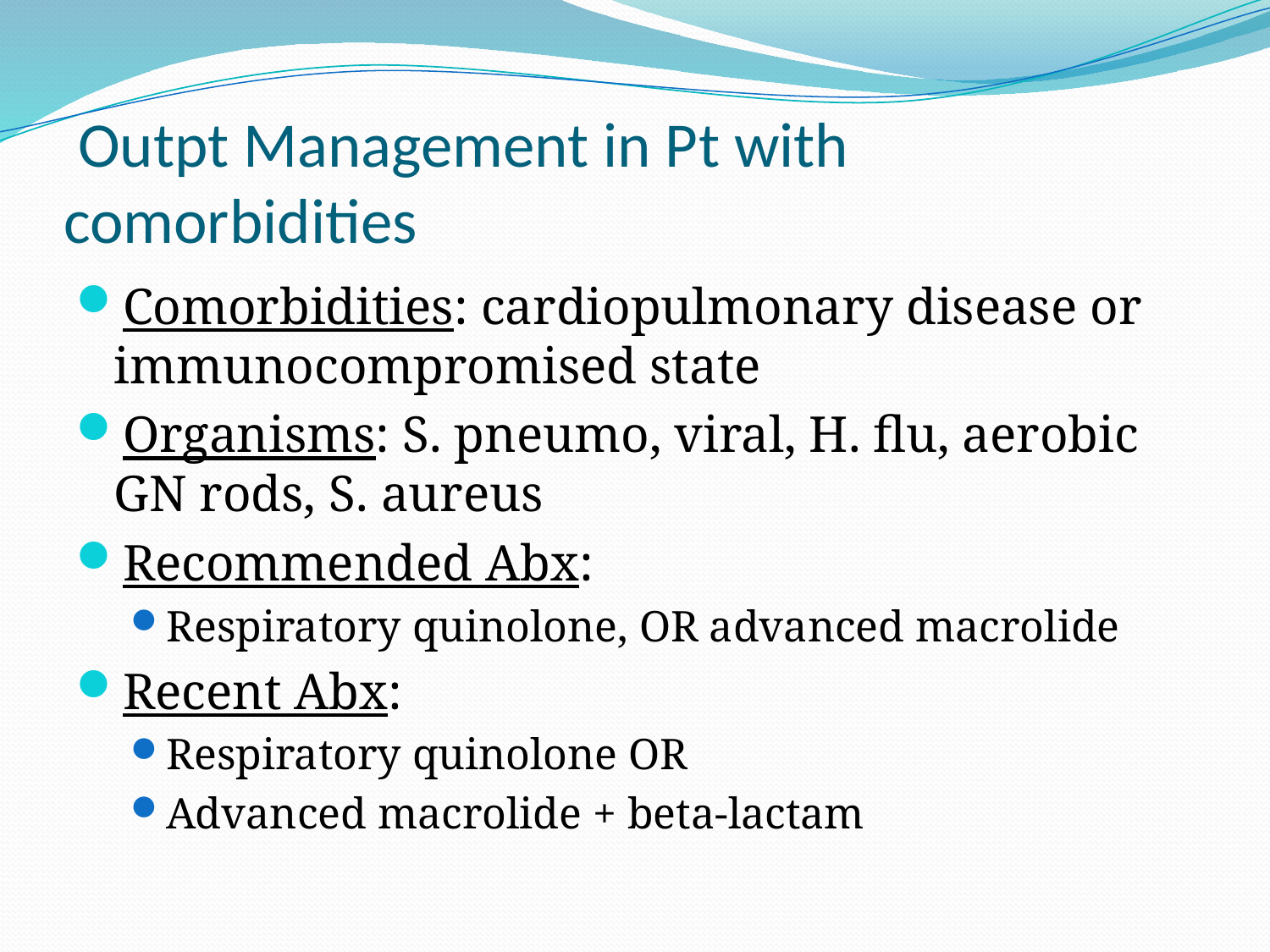

# Outpt Management in Pt with comorbidities
Comorbidities: cardiopulmonary disease or immunocompromised state
Organisms: S. pneumo, viral, H. flu, aerobic GN rods, S. aureus
Recommended Abx:
Respiratory quinolone, OR advanced macrolide
Recent Abx:
Respiratory quinolone OR
Advanced macrolide + beta-lactam